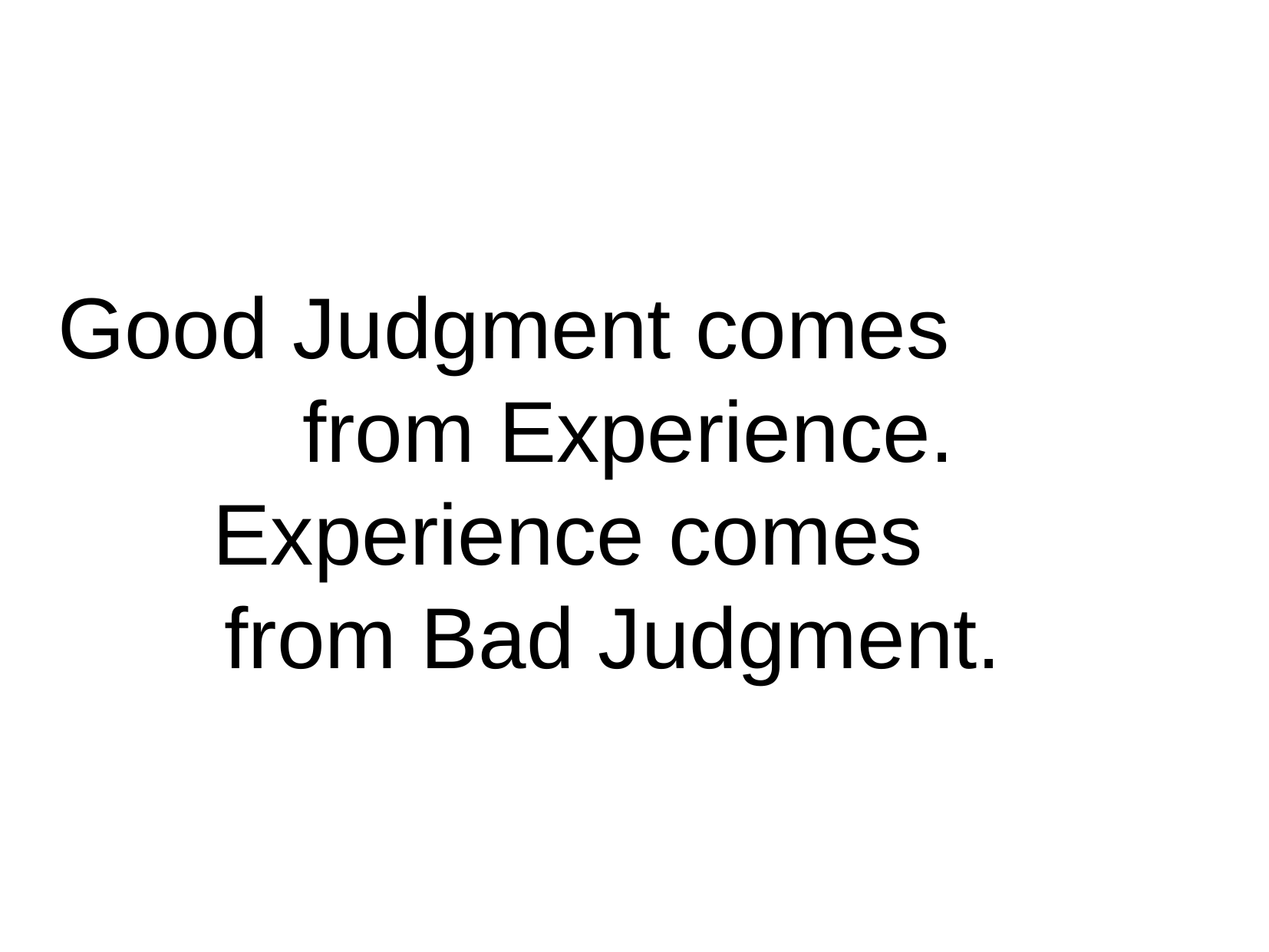

Good Judgment comes
from Experience.
Experience comes
from Bad Judgment.